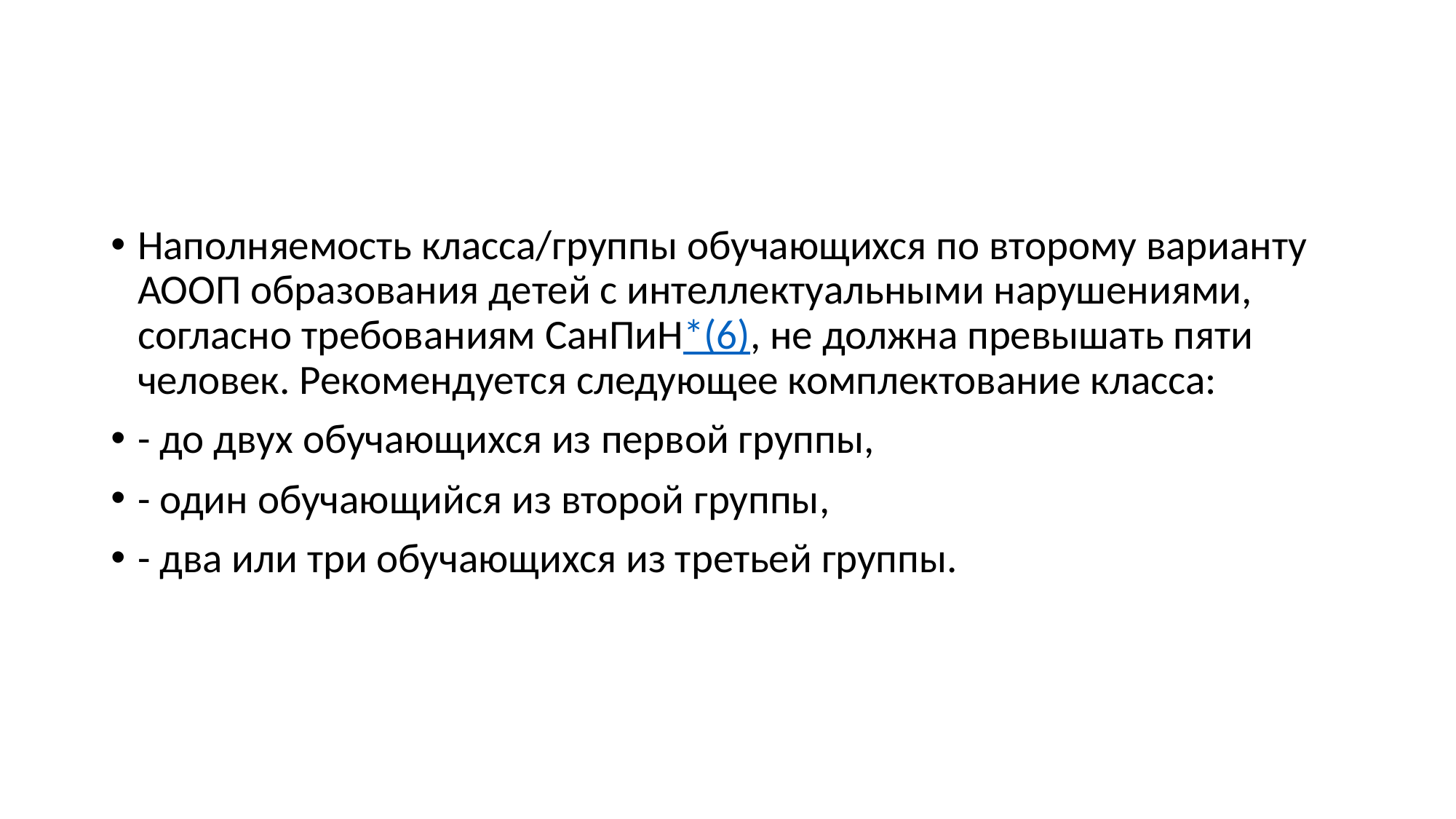

#
Наполняемость класса/группы обучающихся по второму варианту АООП образования детей с интеллектуальными нарушениями, согласно требованиям СанПиН*(6), не должна превышать пяти человек. Рекомендуется следующее комплектование класса:
- до двух обучающихся из первой группы,
- один обучающийся из второй группы,
- два или три обучающихся из третьей группы.